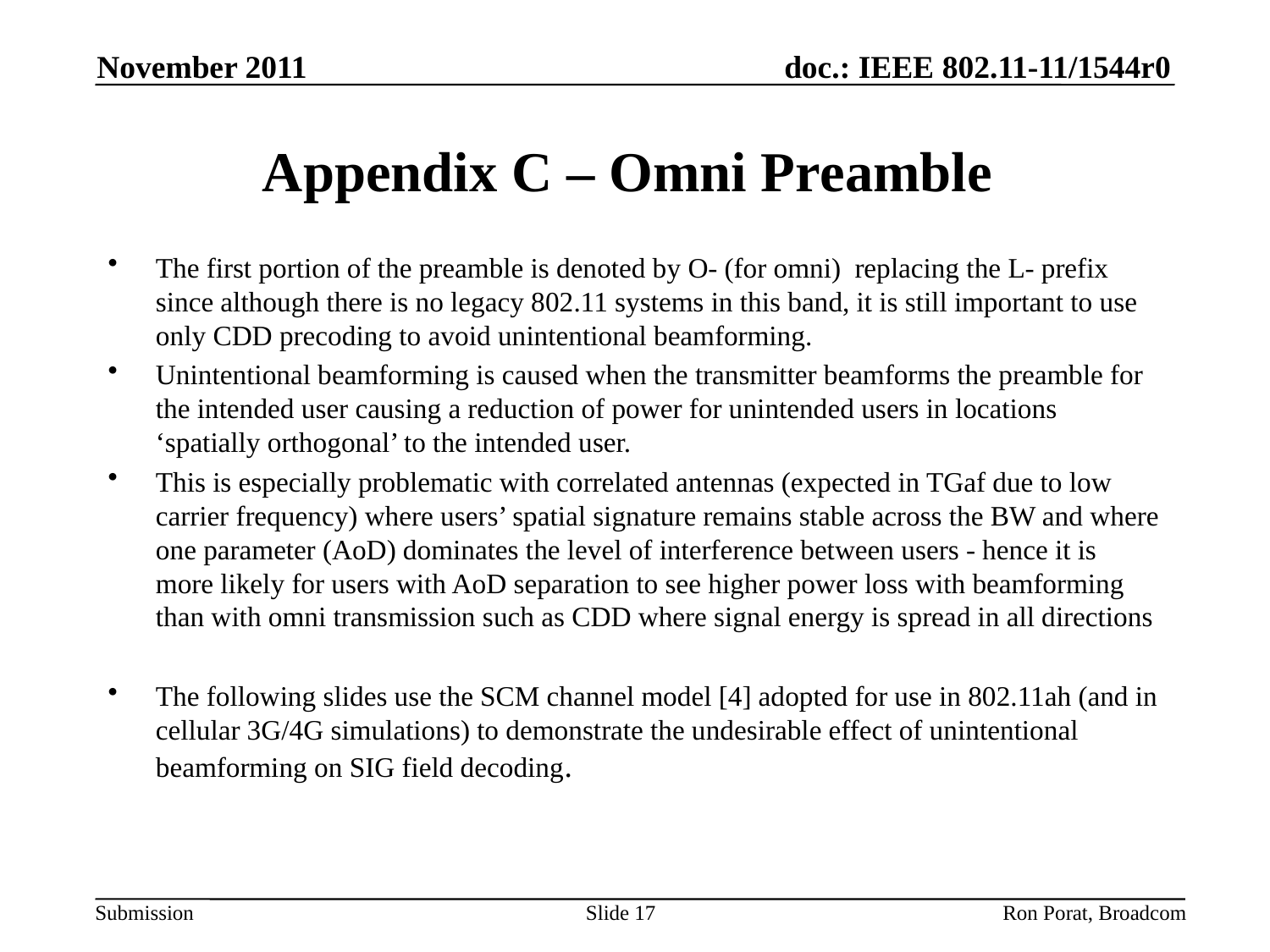

November 2011
# Appendix C – Omni Preamble
The first portion of the preamble is denoted by O- (for omni)  replacing the L- prefix since although there is no legacy 802.11 systems in this band, it is still important to use only CDD precoding to avoid unintentional beamforming.
Unintentional beamforming is caused when the transmitter beamforms the preamble for the intended user causing a reduction of power for unintended users in locations ‘spatially orthogonal’ to the intended user.
This is especially problematic with correlated antennas (expected in TGaf due to low carrier frequency) where users’ spatial signature remains stable across the BW and where one parameter (AoD) dominates the level of interference between users - hence it is more likely for users with AoD separation to see higher power loss with beamforming than with omni transmission such as CDD where signal energy is spread in all directions

The following slides use the SCM channel model [4] adopted for use in 802.11ah (and in cellular 3G/4G simulations) to demonstrate the undesirable effect of unintentional beamforming on SIG field decoding.
Ron Porat, Broadcom
Slide 17